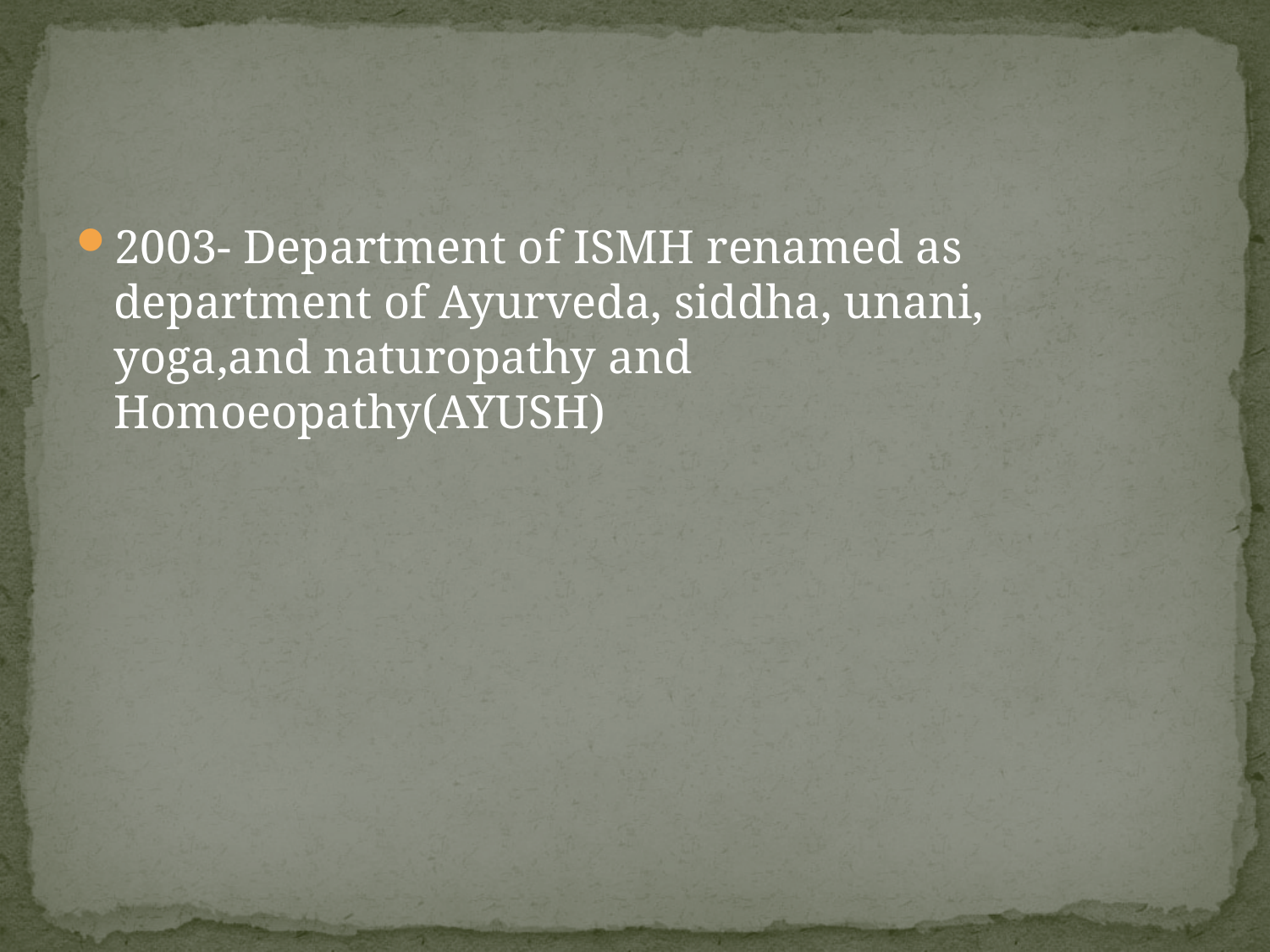

#
2003- Department of ISMH renamed as department of Ayurveda, siddha, unani, yoga,and naturopathy and Homoeopathy(AYUSH)